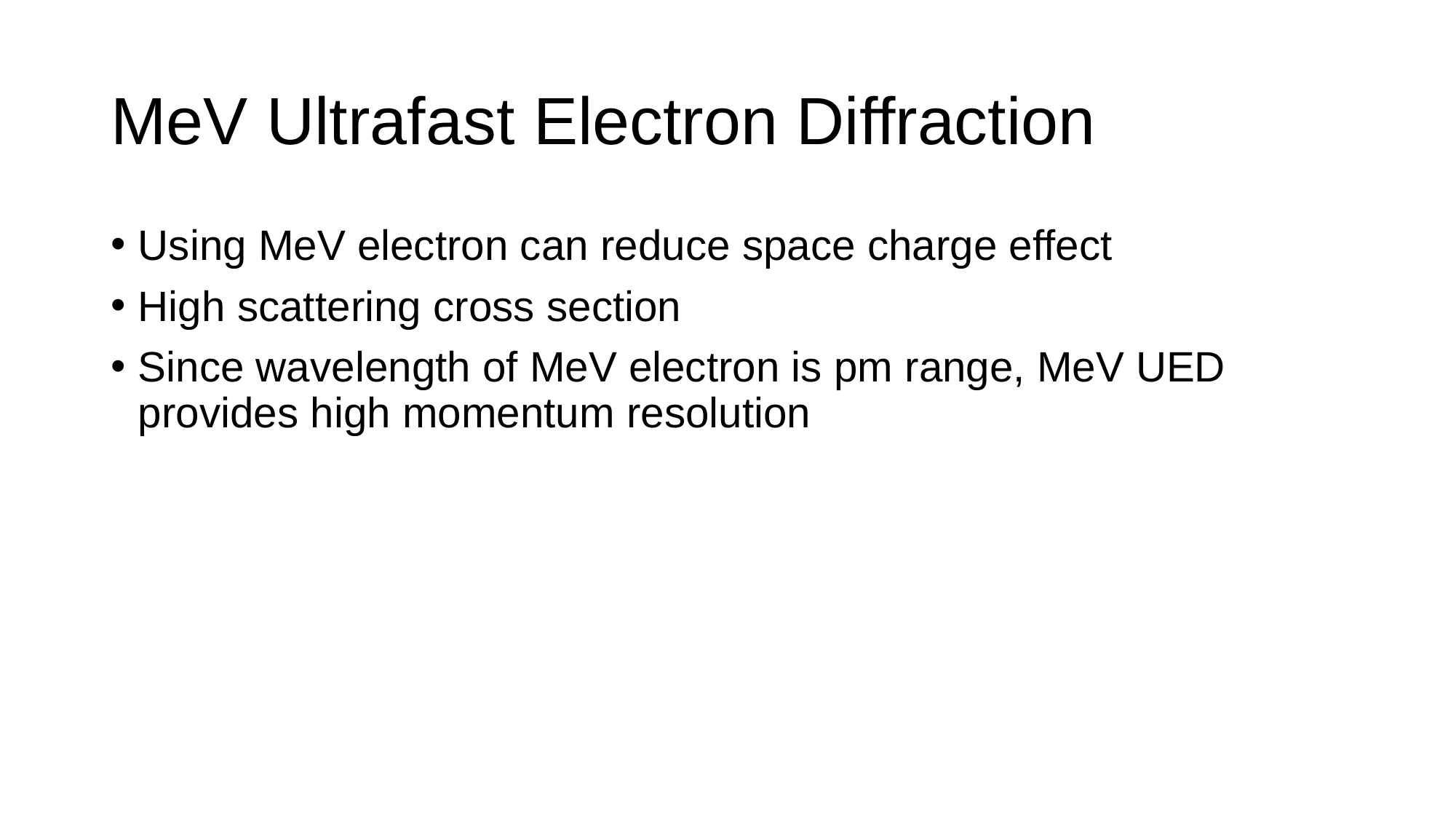

# MeV Ultrafast Electron Diffraction
Using MeV electron can reduce space charge effect
High scattering cross section
Since wavelength of MeV electron is pm range, MeV UED provides high momentum resolution